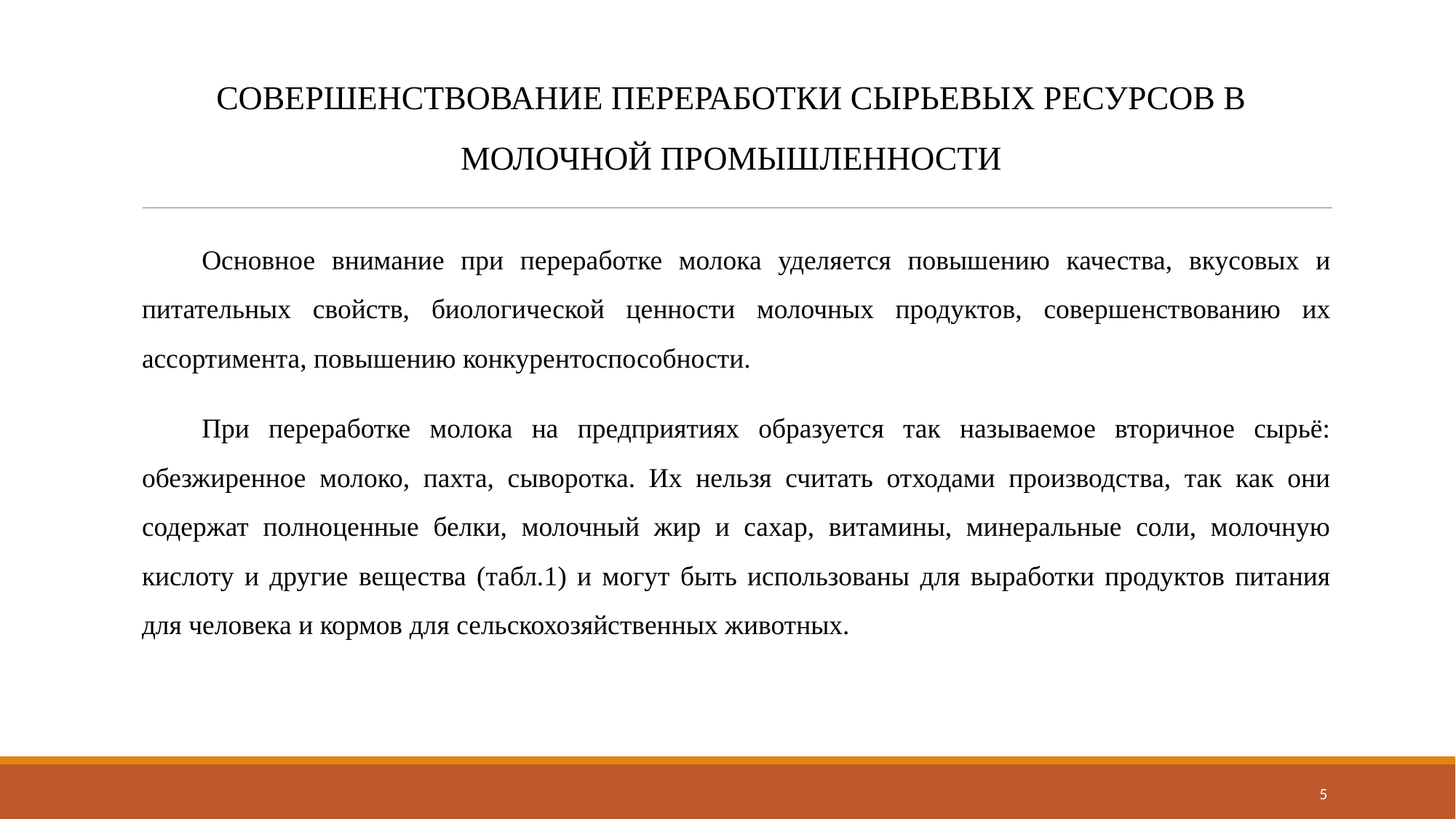

# СОВЕРШЕНСТВОВАНИЕ ПЕРЕРАБОТКИ СЫРЬЕВЫХ РЕСУРСОВ В МОЛОЧНОЙ ПРОМЫШЛЕННОСТИ
Основное внимание при переработке молока уделяется повышению качества, вкусовых и питательных свойств, биологической ценности молочных продуктов, совершенствованию их ассортимента, повышению конкурентоспособности.
При переработке молока на предприятиях образуется так называемое вторичное сырьё: обезжиренное молоко, пахта, сыворотка. Их нельзя считать отходами производства, так как они содержат полноценные белки, молочный жир и сахар, витамины, минеральные соли, молочную кислоту и другие вещества (табл.1) и могут быть использованы для выработки продуктов питания для человека и кормов для сельскохозяйственных животных.

5